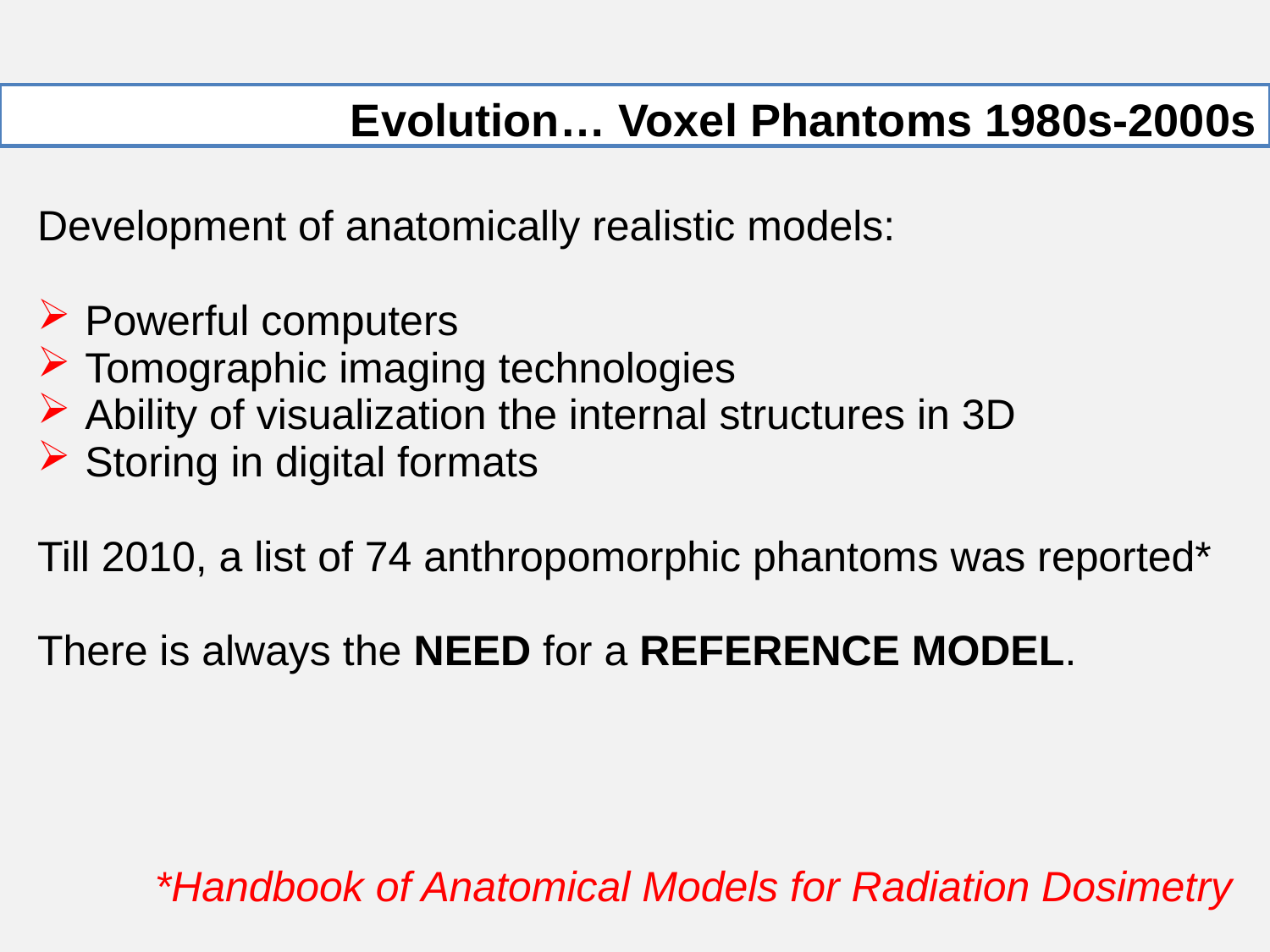

Evolution… Voxel Phantoms 1980s-2000s
Development of anatomically realistic models:

Powerful computers
Tomographic imaging technologies
Ability of visualization the internal structures in 3D
Storing in digital formats

Till 2010, a list of 74 anthropomorphic phantoms was reported*

There is always the NEED for a REFERENCE MODEL.

*Handbook of Anatomical Models for Radiation Dosimetry